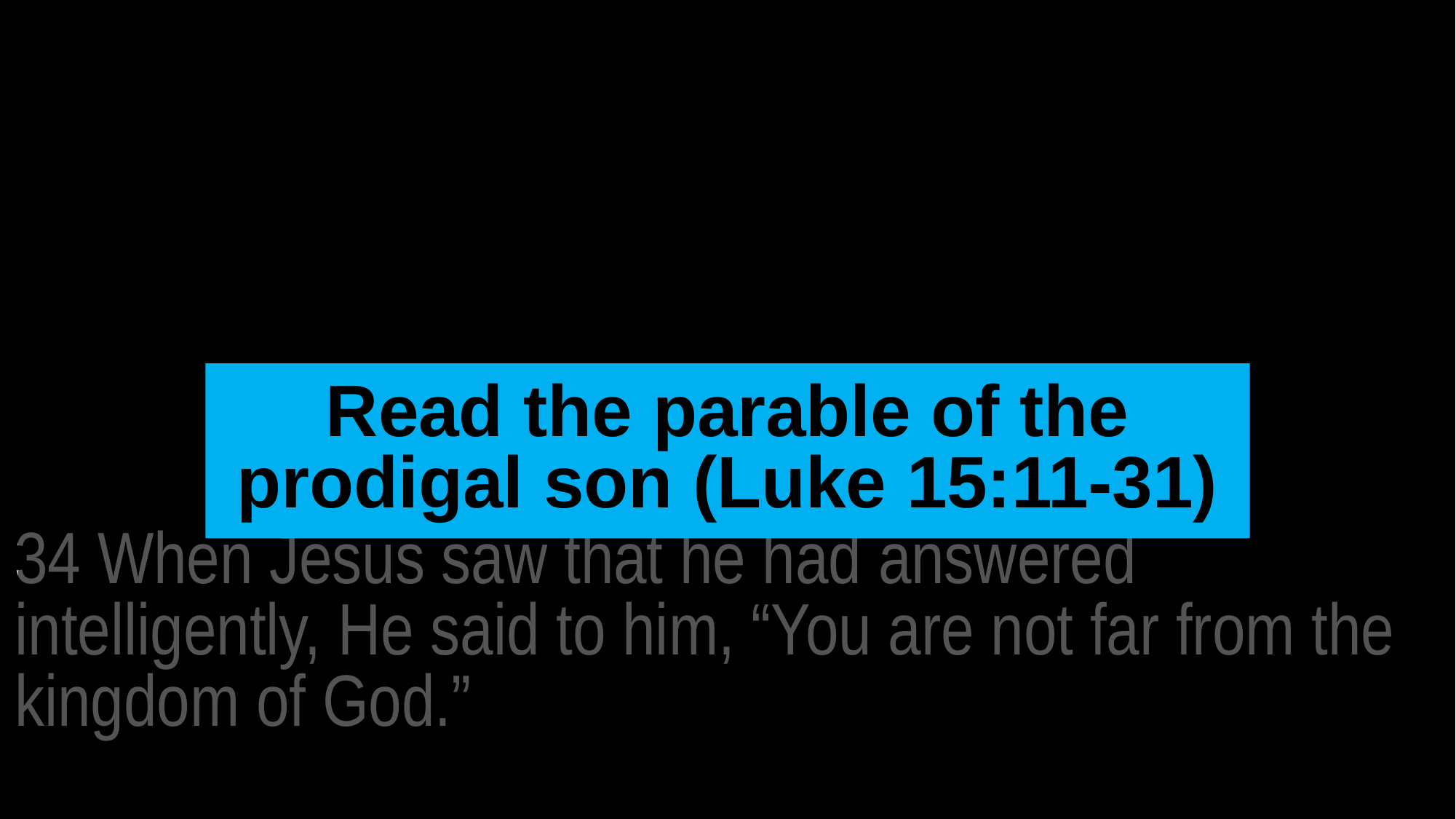

Read the parable of the
prodigal son (Luke 15:11-31)
34 When Jesus saw that he had answered intelligently, He said to him, “You are not far from the kingdom of God.”